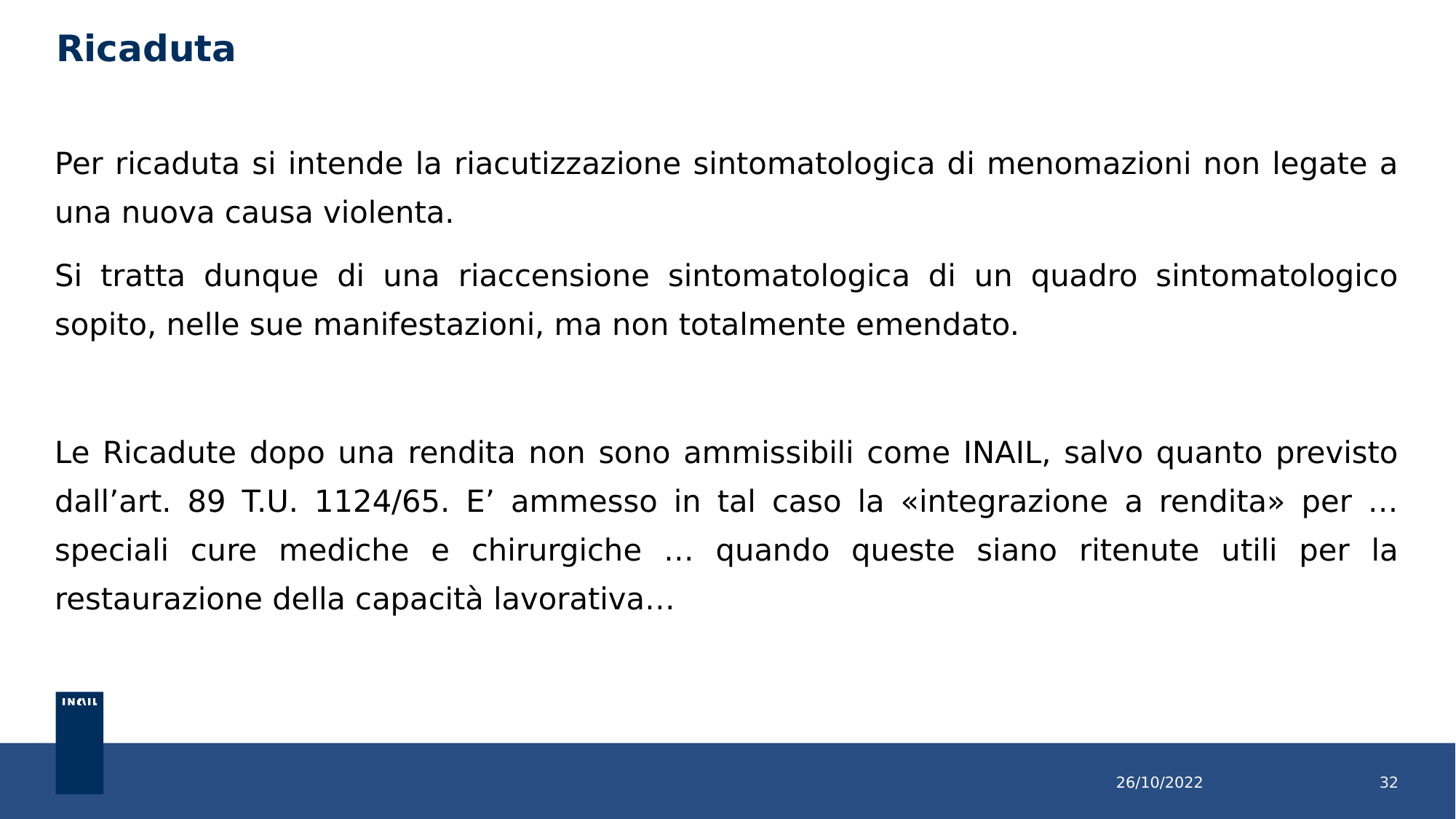

# Ricaduta
Per ricaduta si intende la riacutizzazione sintomatologica di menomazioni non legate a una nuova causa violenta.
Si tratta dunque di una riaccensione sintomatologica di un quadro sintomatologico sopito, nelle sue manifestazioni, ma non totalmente emendato.

Le Ricadute dopo una rendita non sono ammissibili come INAIL, salvo quanto previsto dall’art. 89 T.U. 1124/65. E’ ammesso in tal caso la «integrazione a rendita» per … speciali cure mediche e chirurgiche … quando queste siano ritenute utili per la restaurazione della capacità lavorativa…

26/10/2022
32